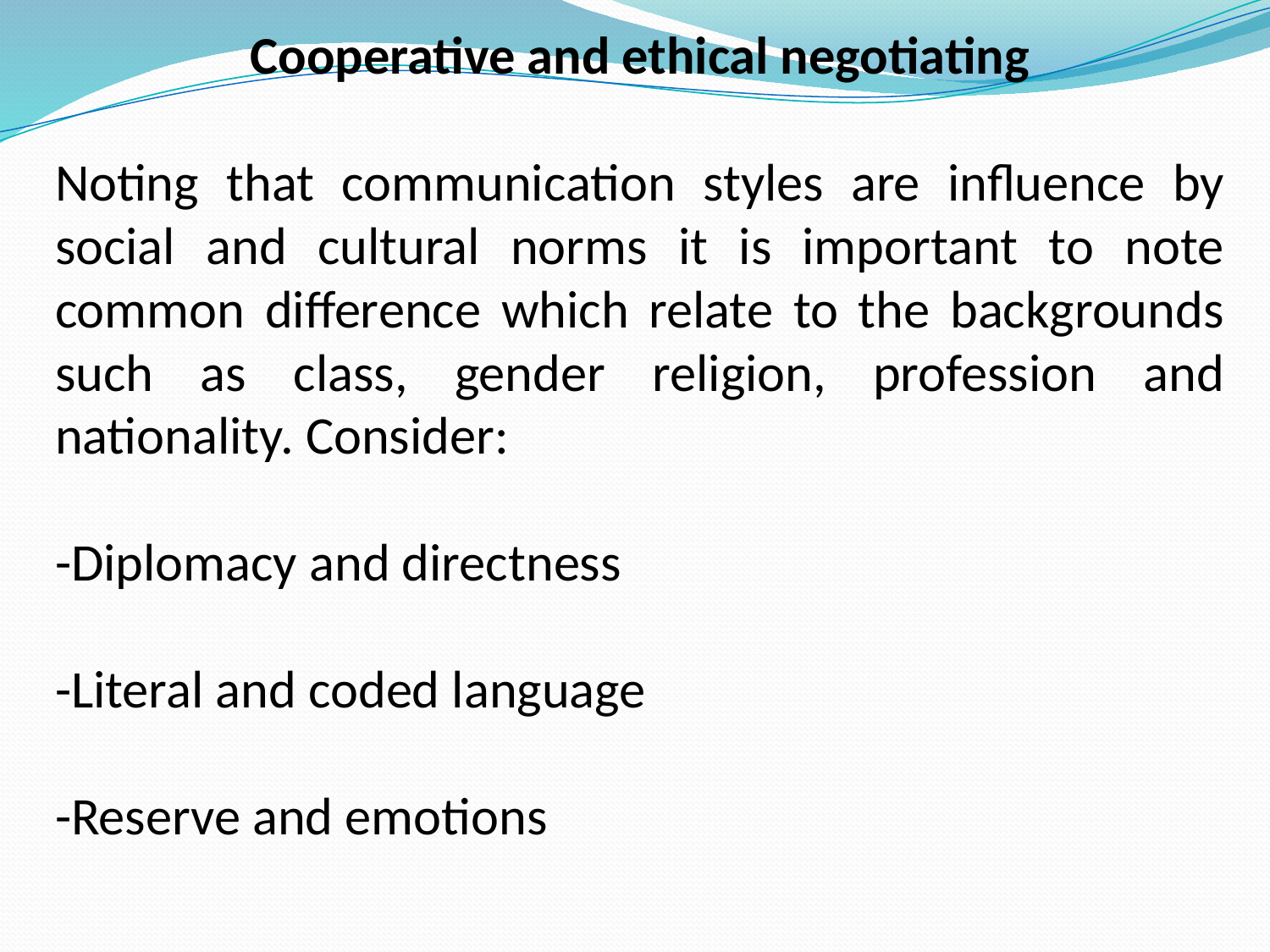

Cooperative and ethical negotiating

Noting that communication styles are influence by social and cultural norms it is important to note common difference which relate to the backgrounds such as class, gender religion, profession and nationality. Consider:

-Diplomacy and directness

-Literal and coded language

-Reserve and emotions